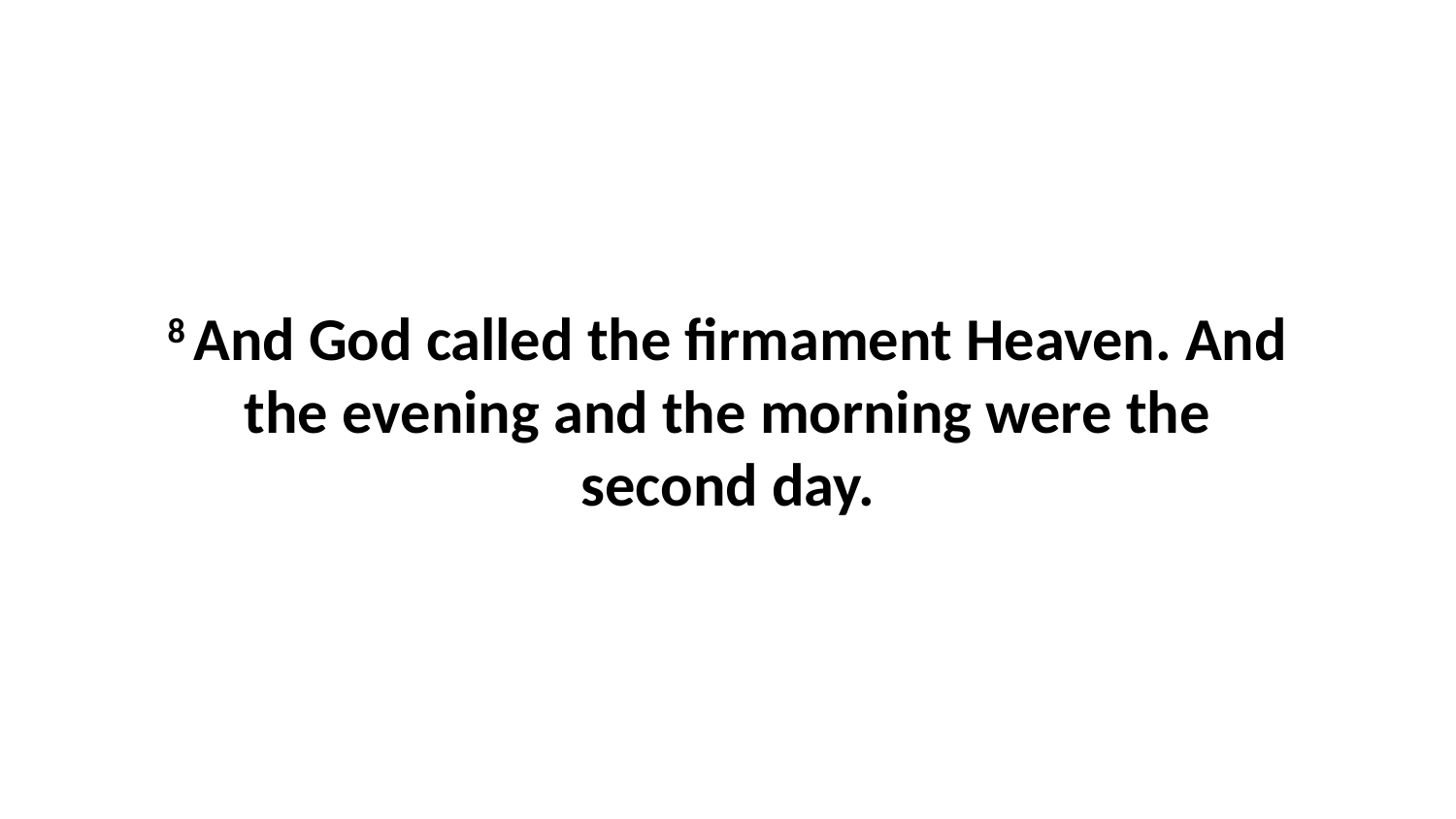

8 And God called the firmament Heaven. And the evening and the morning were the second day.